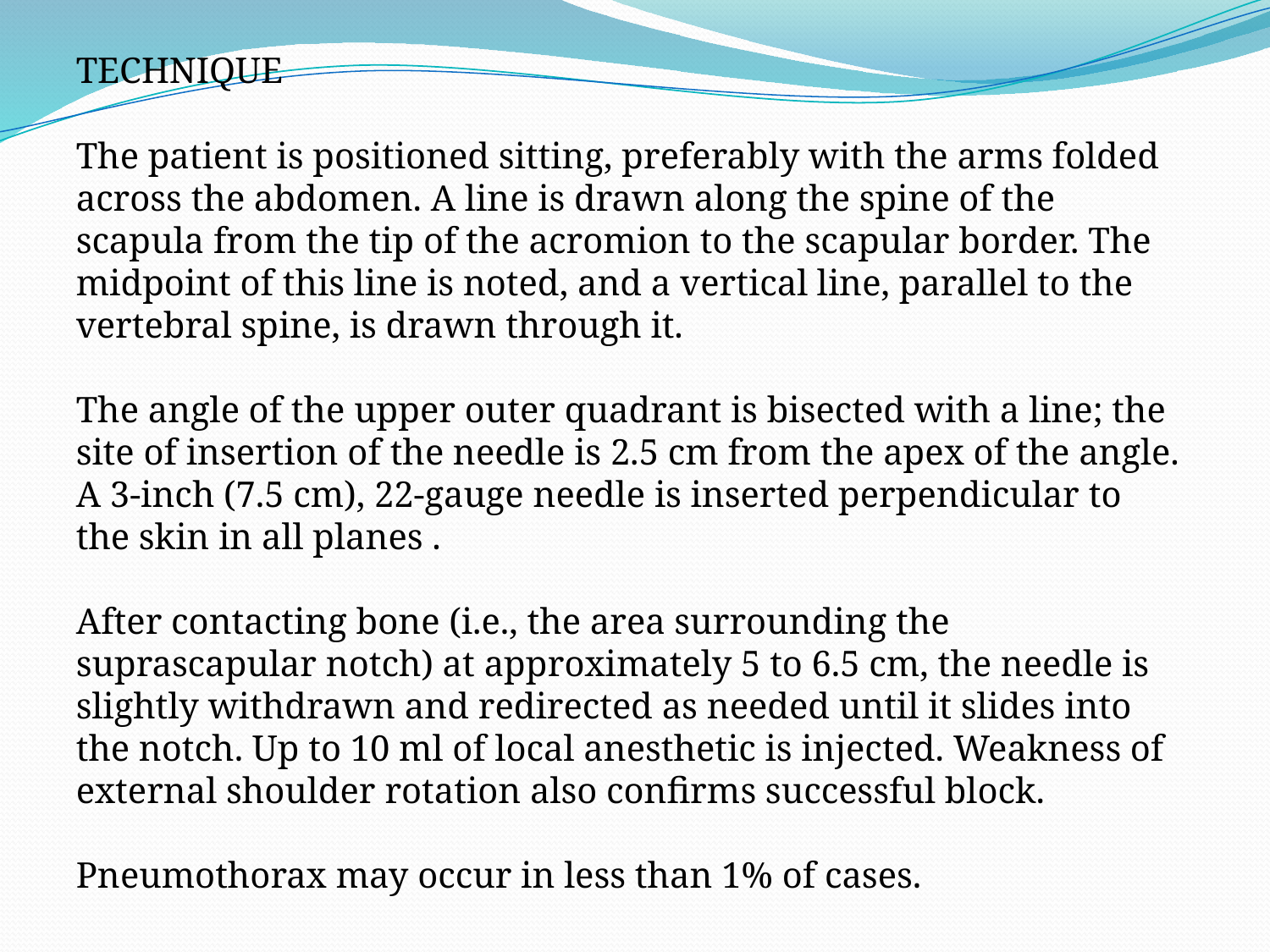

TECHNIQUE
The patient is positioned sitting, preferably with the arms folded across the abdomen. A line is drawn along the spine of the scapula from the tip of the acromion to the scapular border. The midpoint of this line is noted, and a vertical line, parallel to the vertebral spine, is drawn through it.
The angle of the upper outer quadrant is bisected with a line; the site of insertion of the needle is 2.5 cm from the apex of the angle. A 3-inch (7.5 cm), 22-gauge needle is inserted perpendicular to the skin in all planes .
After contacting bone (i.e., the area surrounding the suprascapular notch) at approximately 5 to 6.5 cm, the needle is slightly withdrawn and redirected as needed until it slides into the notch. Up to 10 ml of local anesthetic is injected. Weakness of external shoulder rotation also confirms successful block.

Pneumothorax may occur in less than 1% of cases.